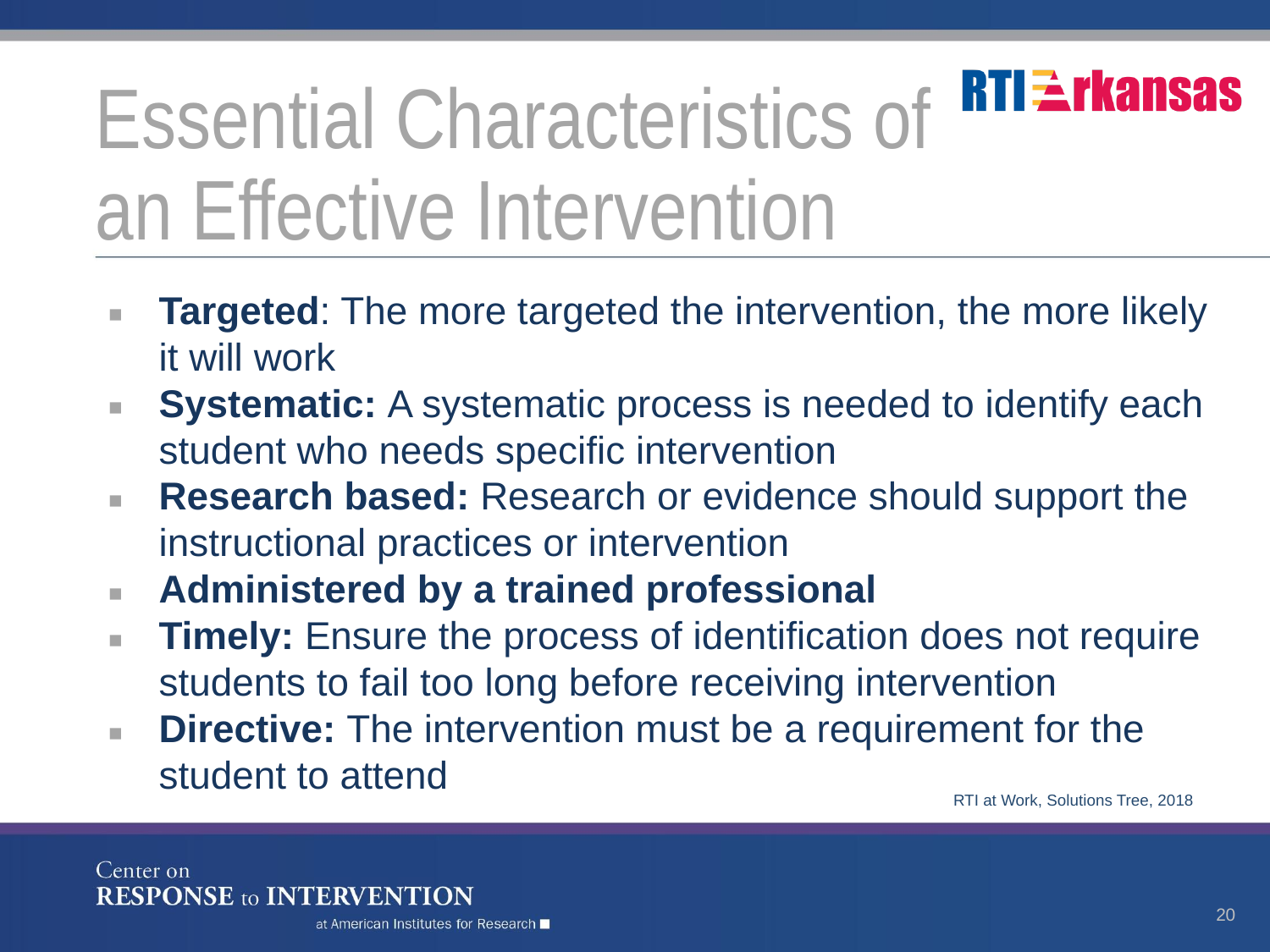

# Essential Characteristics of
an Effective Intervention
Targeted: The more targeted the intervention, the more likely it will work
Systematic: A systematic process is needed to identify each student who needs specific intervention
Research based: Research or evidence should support the instructional practices or intervention
Administered by a trained professional
Timely: Ensure the process of identification does not require students to fail too long before receiving intervention
Directive: The intervention must be a requirement for the student to attend
RTI at Work, Solutions Tree, 2018
20